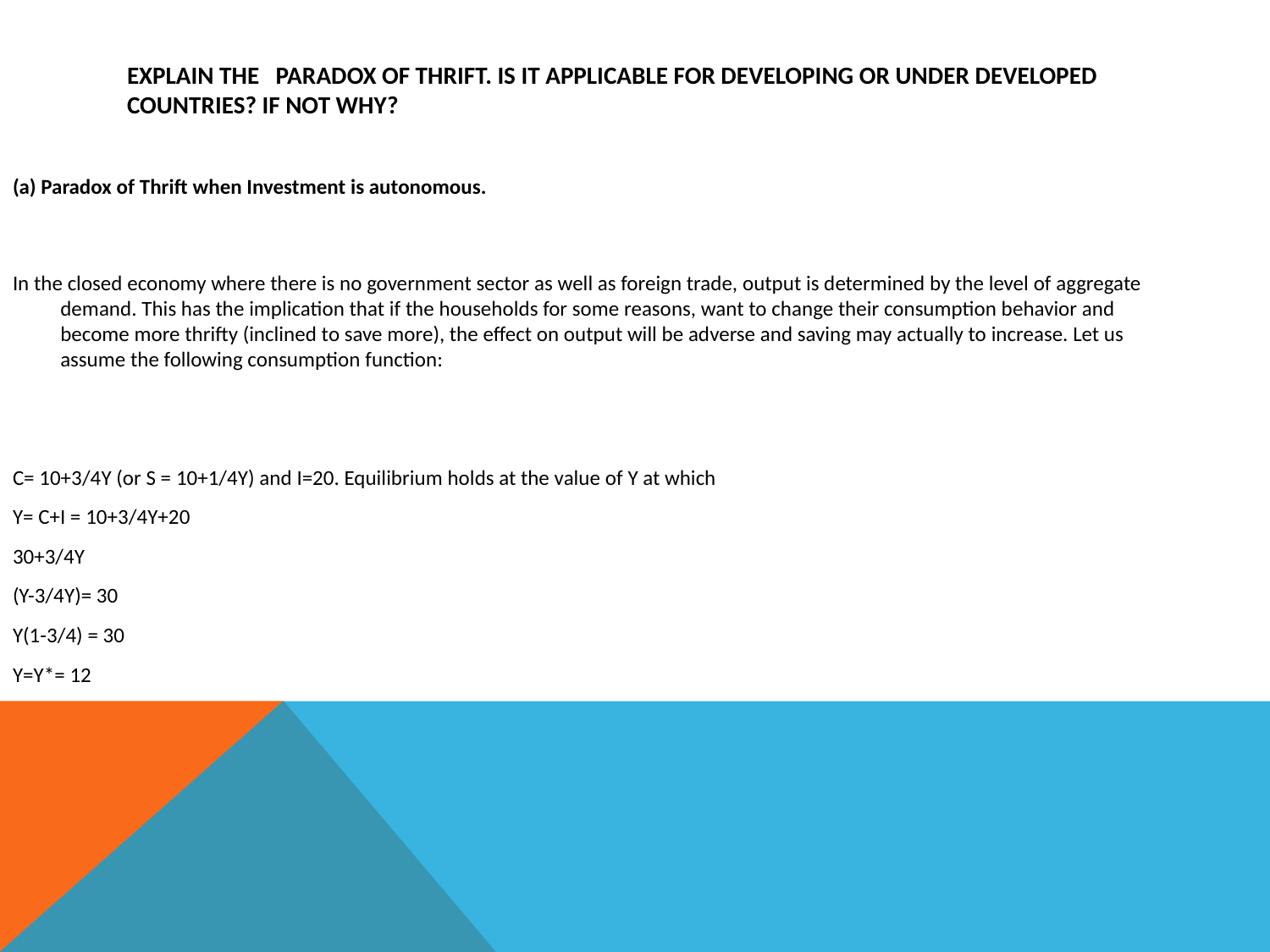

# Explain the   Paradox of Thrift. Is it applicable for developing or under developed countries? If not why?

(a) Paradox of Thrift when Investment is autonomous.

In the closed economy where there is no government sector as well as foreign trade, output is determined by the level of aggregate demand. This has the implication that if the households for some reasons, want to change their consumption behavior and become more thrifty (inclined to save more), the effect on output will be adverse and saving may actually to increase. Let us assume the following consumption function:

C= 10+3/4Y (or S = 10+1/4Y) and I=20. Equilibrium holds at the value of Y at which
Y= C+I = 10+3/4Y+20
30+3/4Y
(Y-3/4Y)= 30
Y(1-3/4) = 30
Y=Y*= 12